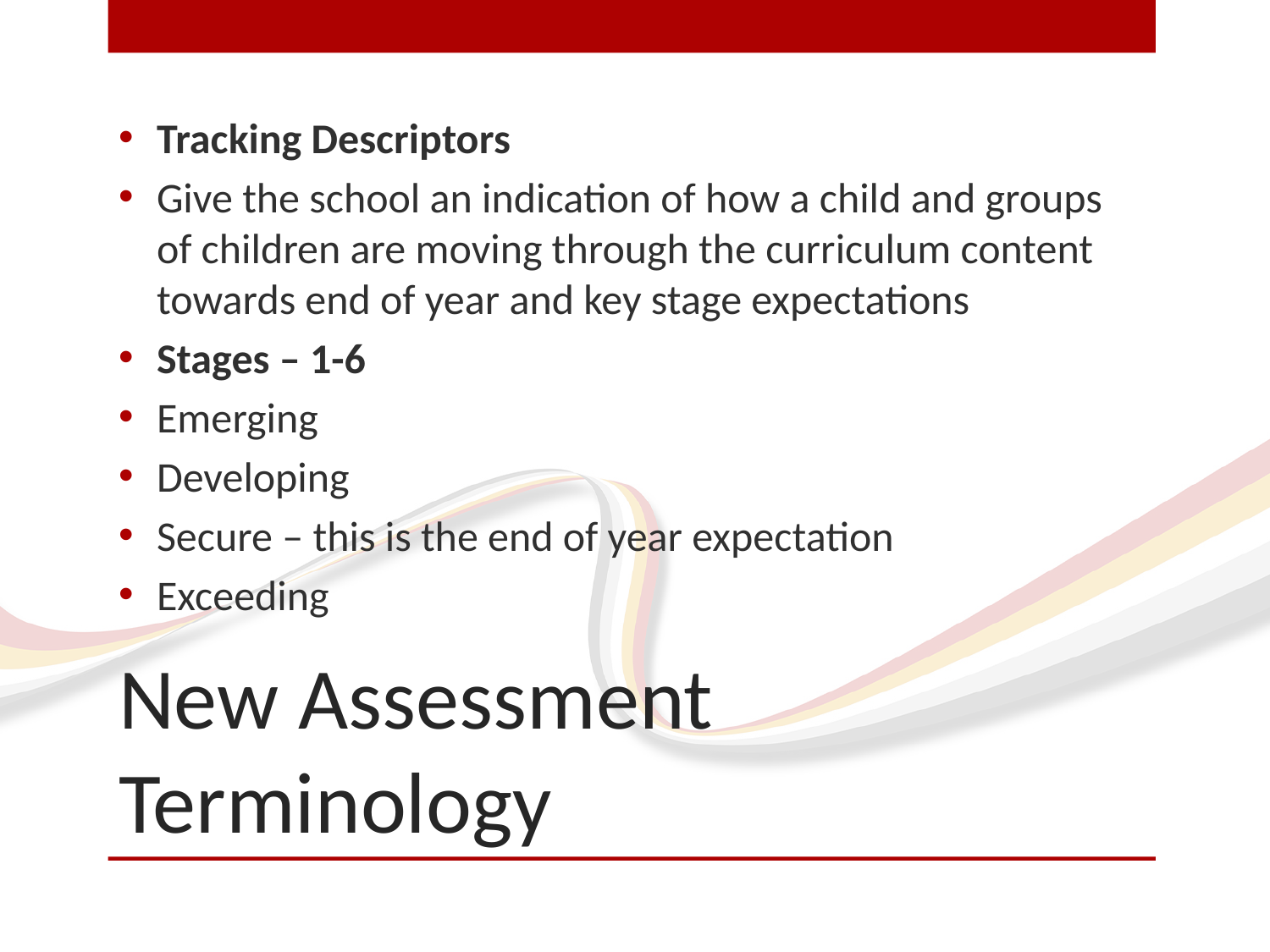

Tracking Descriptors
Give the school an indication of how a child and groups of children are moving through the curriculum content towards end of year and key stage expectations
Stages – 1-6
Emerging
Developing
Secure – this is the end of year expectation
Exceeding
# New Assessment Terminology